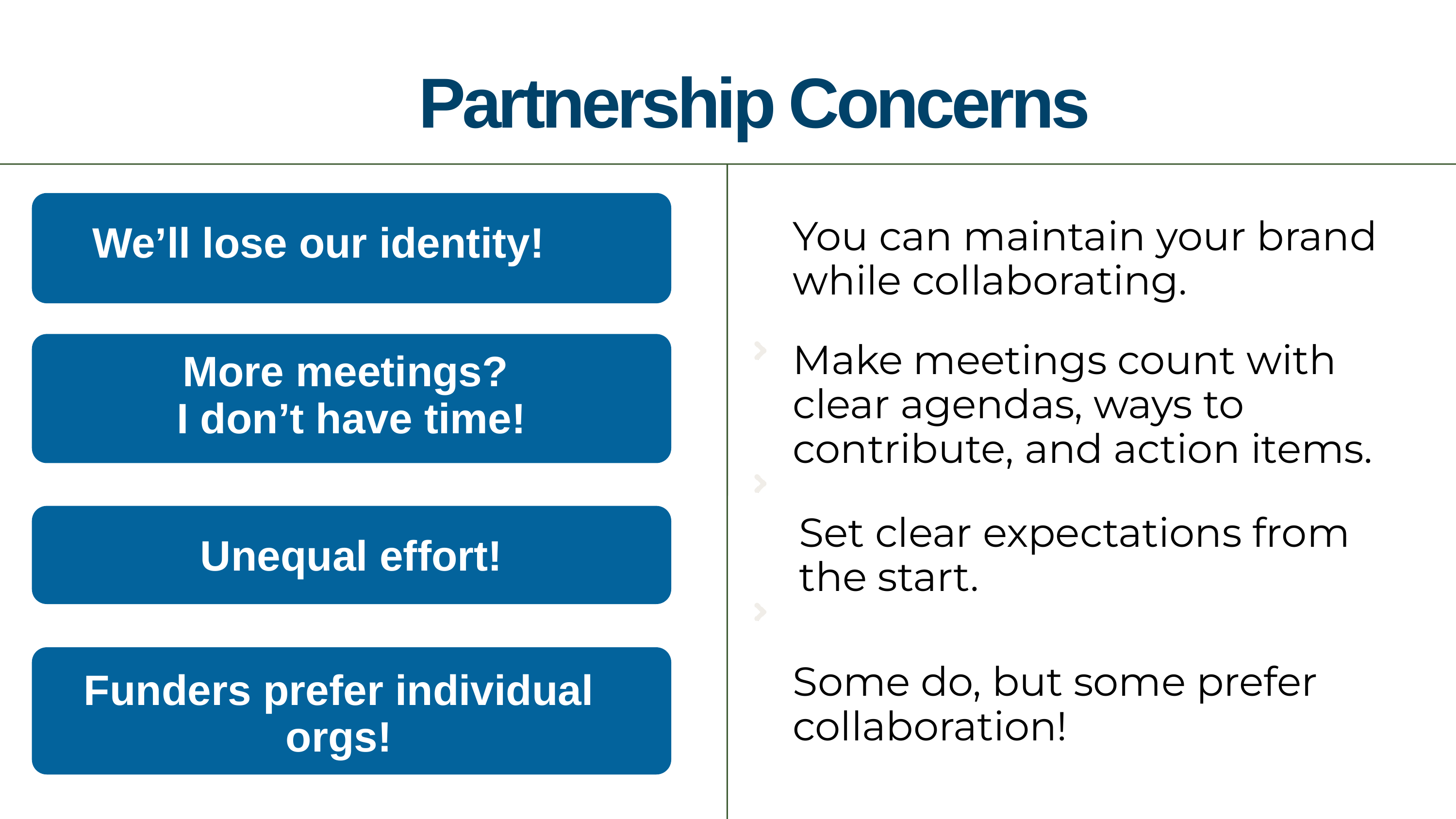

Partnership Concerns

You can maintain your brand while collaborating.
We’ll lose our identity!

Make meetings count with clear agendas, ways to contribute, and action items.

More meetings?
I don’t have time!

Set clear expectations from the start.
Unequal effort!

Some do, but some prefer collaboration!
Funders prefer individual orgs!